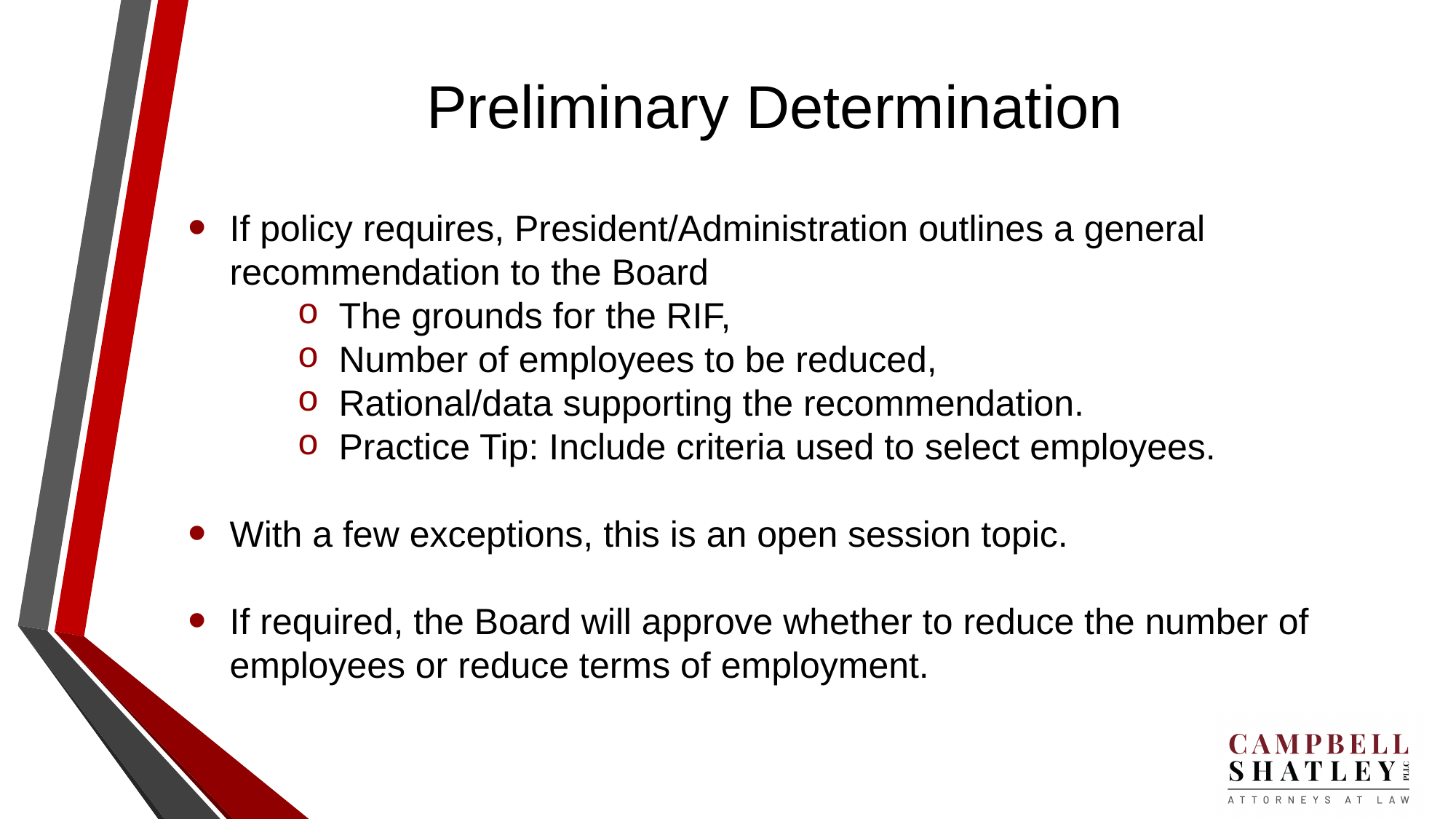

# Preliminary Determination
If policy requires, President/Administration outlines a general recommendation to the Board
The grounds for the RIF,
Number of employees to be reduced,
Rational/data supporting the recommendation.
Practice Tip: Include criteria used to select employees.

With a few exceptions, this is an open session topic.

If required, the Board will approve whether to reduce the number of employees or reduce terms of employment.